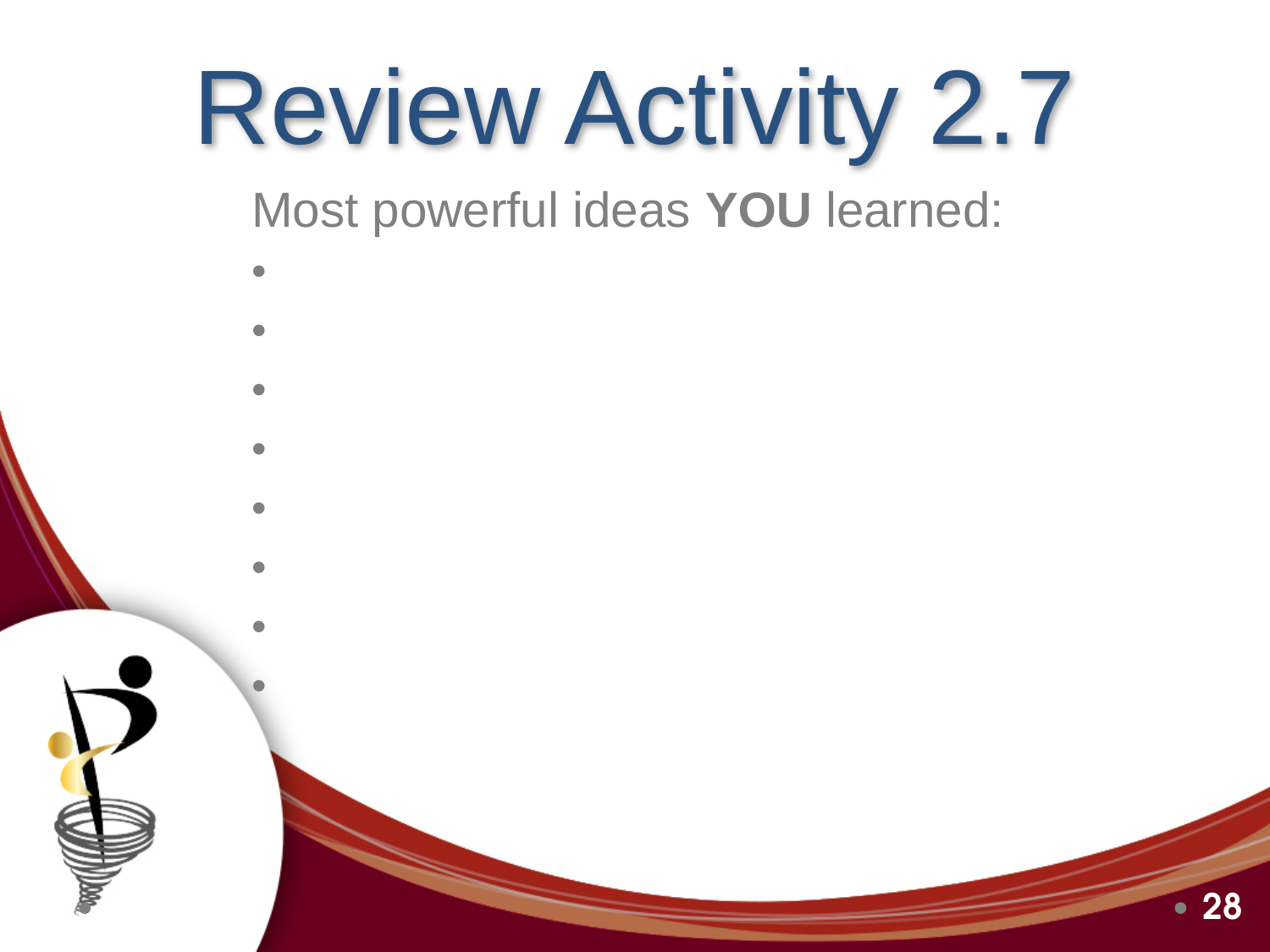

# Review Activity 2.7
Most powerful ideas YOU learned:

28